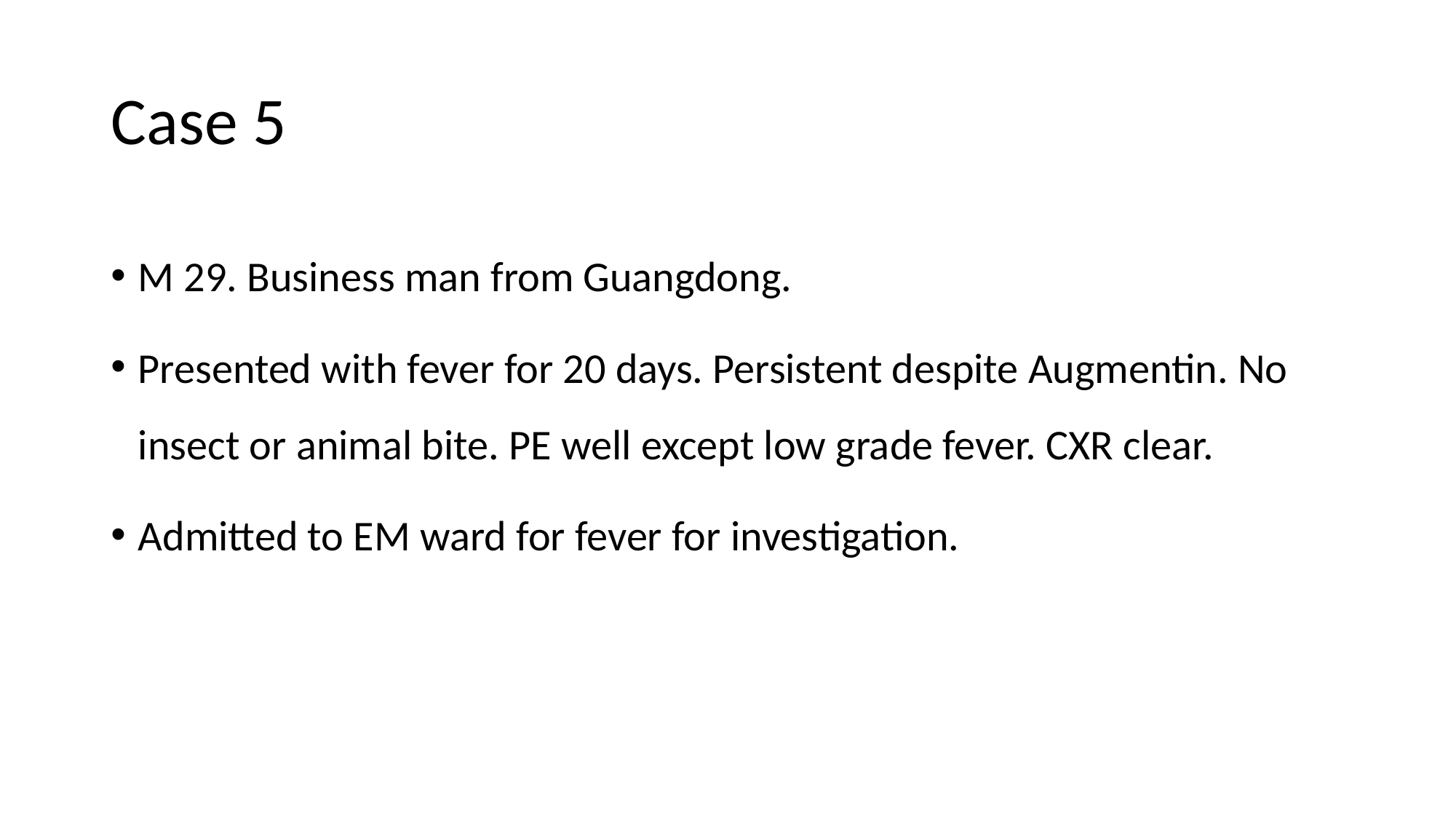

# Case 5
M 29. Business man from Guangdong.
Presented with fever for 20 days. Persistent despite Augmentin. No insect or animal bite. PE well except low grade fever. CXR clear.
Admitted to EM ward for fever for investigation.